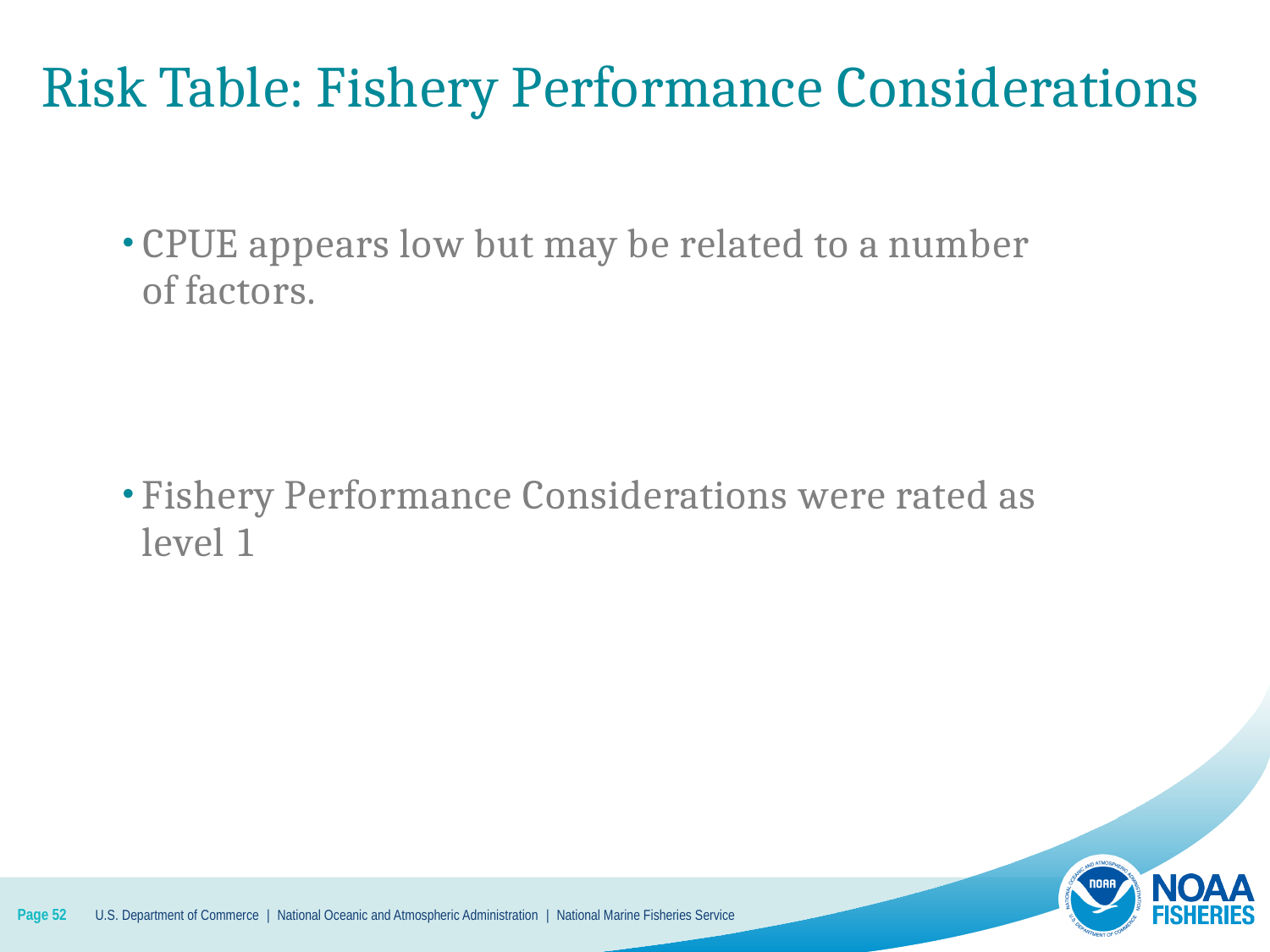

# Risk Table: Fishery Performance Considerations

CPUE appears low but may be related to a number of factors.

Fishery Performance Considerations were rated as level 1